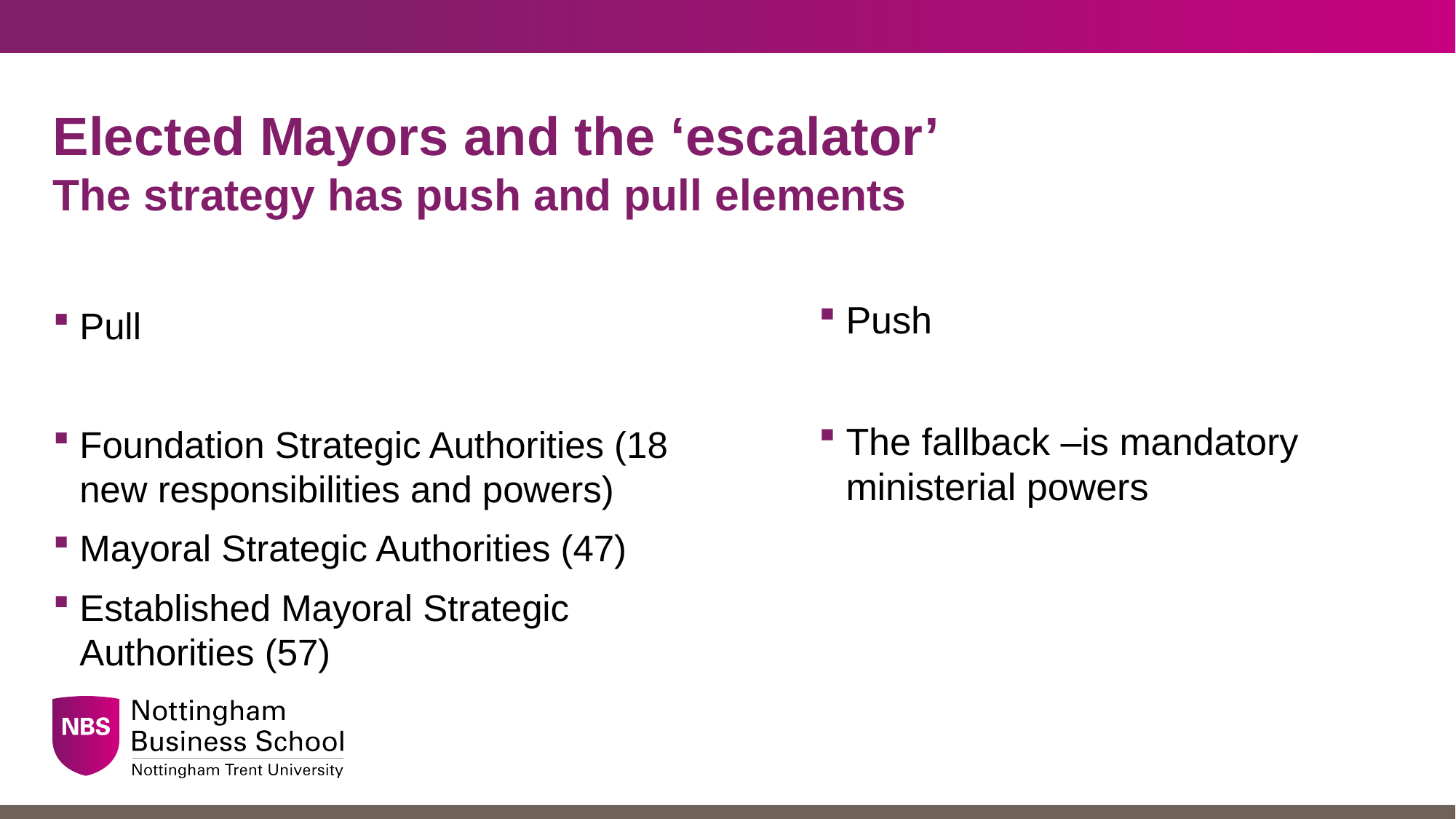

# Elected Mayors and the ‘escalator’ The strategy has push and pull elements

Pull

Foundation Strategic Authorities (18 new responsibilities and powers)
Mayoral Strategic Authorities (47)
Established Mayoral Strategic Authorities (57)
Push

The fallback –is mandatory  ministerial powers